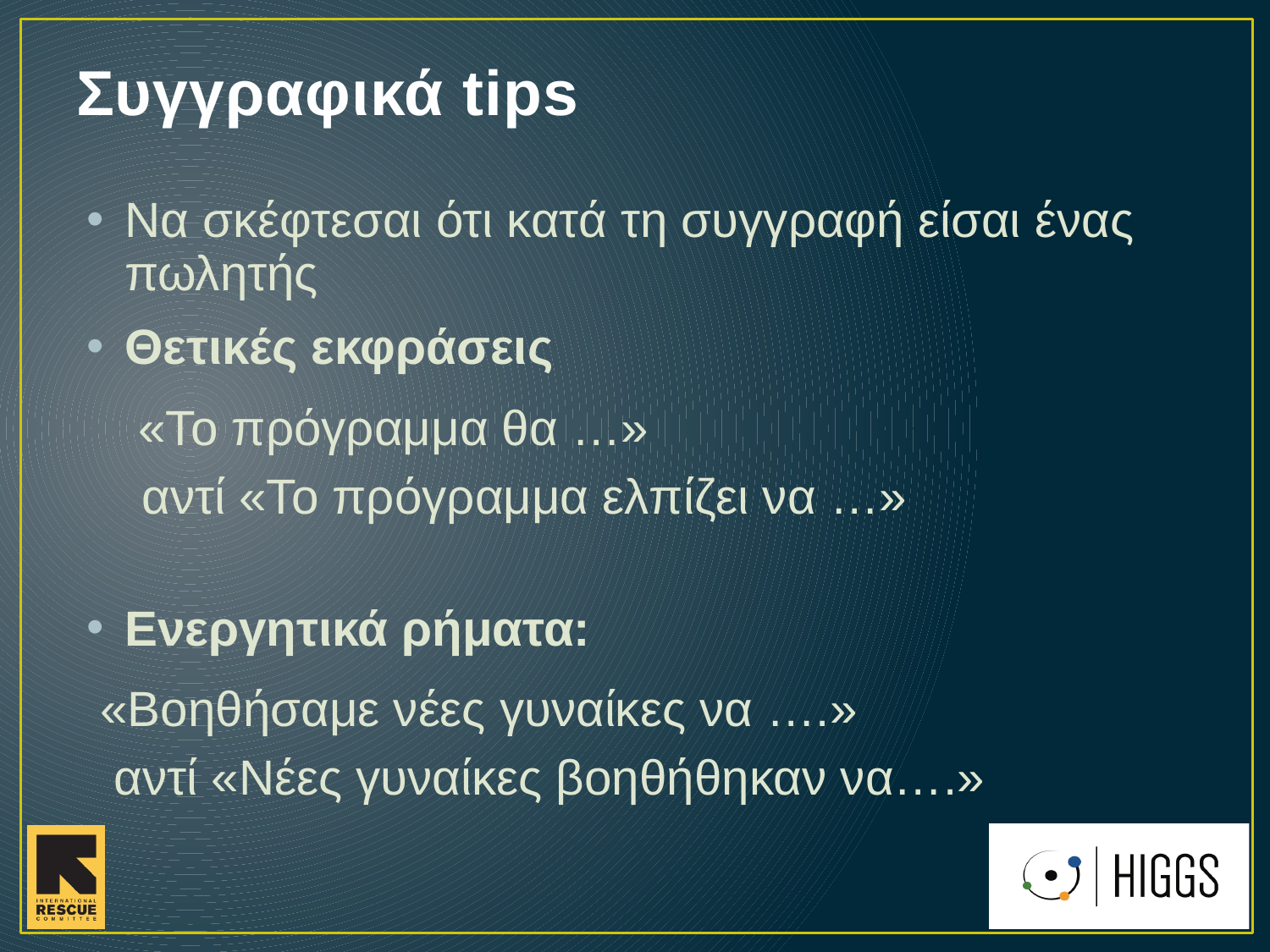

# Συγγραφικά tips

Να σκέφτεσαι ότι κατά τη συγγραφή είσαι ένας πωλητής
Θετικές εκφράσεις
	 «Το πρόγραμμα θα …»
    αντί «Το πρόγραμμα ελπίζει να …»

Ενεργητικά ρήματα:
 «Βοηθήσαμε νέες γυναίκες να ….»
  αντί «Νέες γυναίκες βοηθήθηκαν να….»